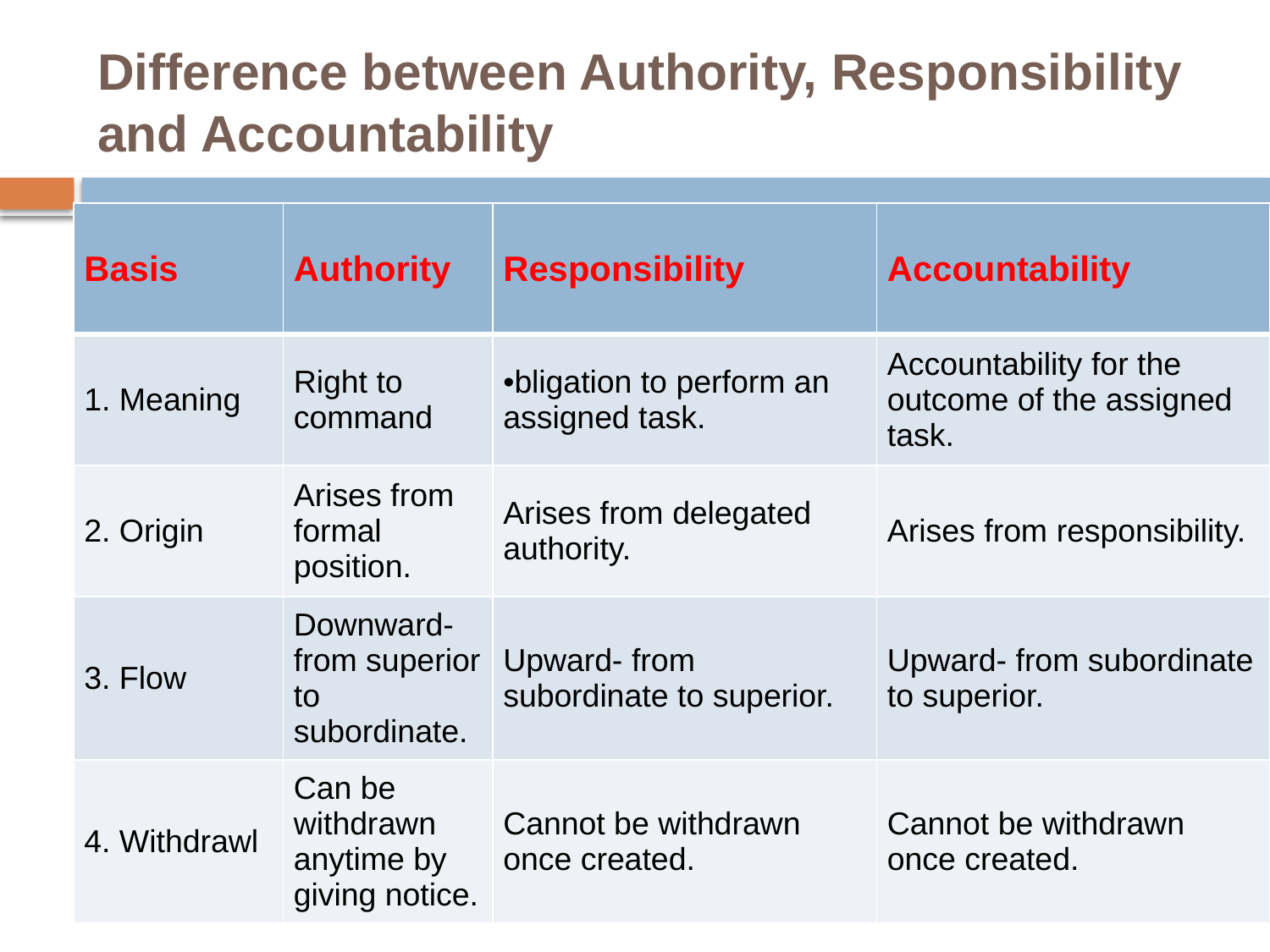

# Difference between Authority, Responsibility and Accountability
| Basis | Authority | Responsibility | Accountability |
| --- | --- | --- | --- |
| 1. Meaning | Right to command | •bligation to perform an assigned task. | Accountability for the outcome of the assigned task. |
| 2. Origin | Arises from formal position. | Arises from delegated authority. | Arises from responsibility. |
| 3. Flow | Downward- from superior to subordinate. | Upward- from subordinate to superior. | Upward- from subordinate to superior. |
| 4. Withdrawl | Can be withdrawn anytime by giving notice. | Cannot be withdrawn once created. | Cannot be withdrawn once created. |